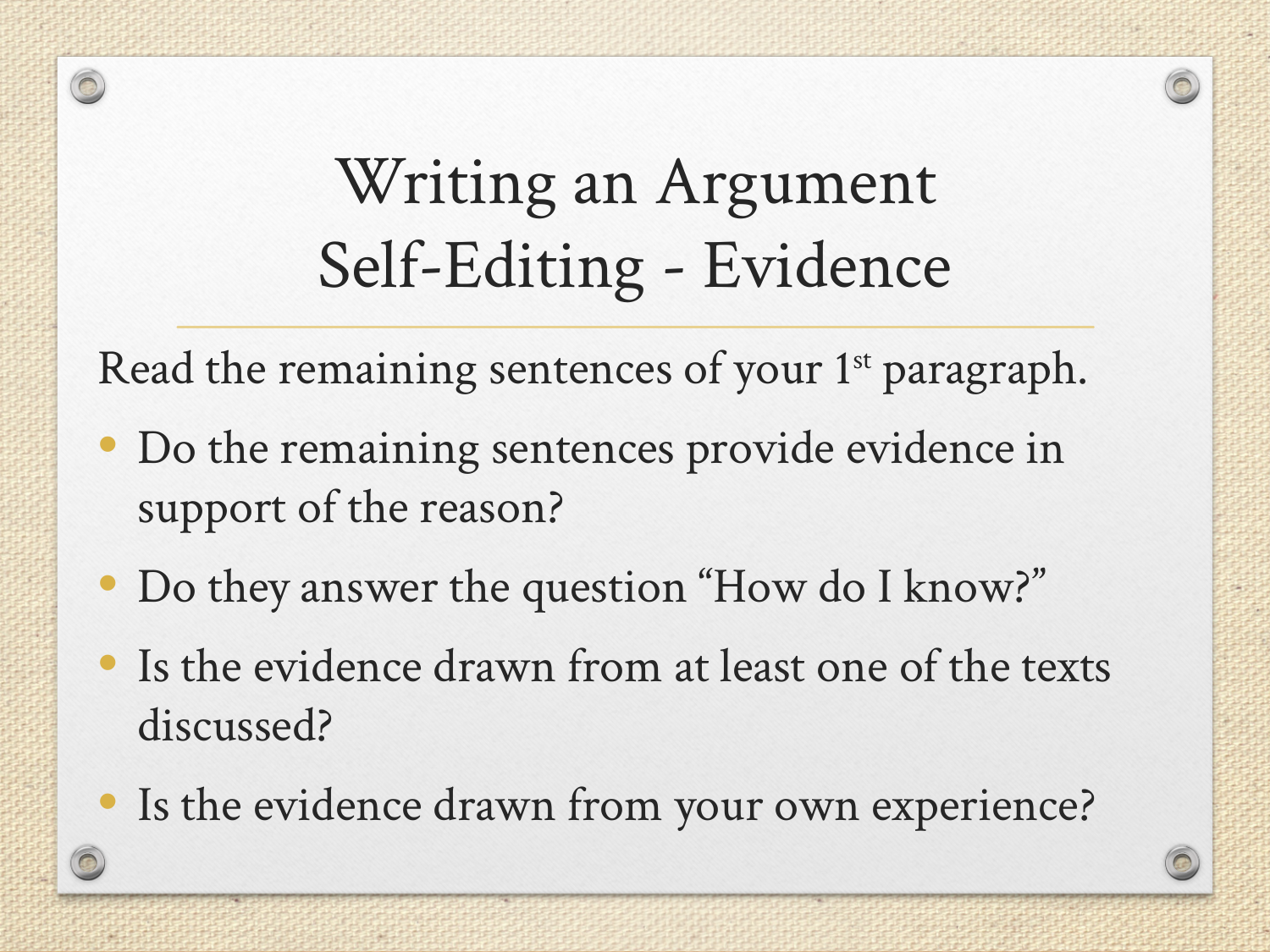

# Writing an Argument Self-Editing - Evidence
Read the remaining sentences of your 1st paragraph.
Do the remaining sentences provide evidence in support of the reason?
Do they answer the question “How do I know?”
Is the evidence drawn from at least one of the texts discussed?
Is the evidence drawn from your own experience?